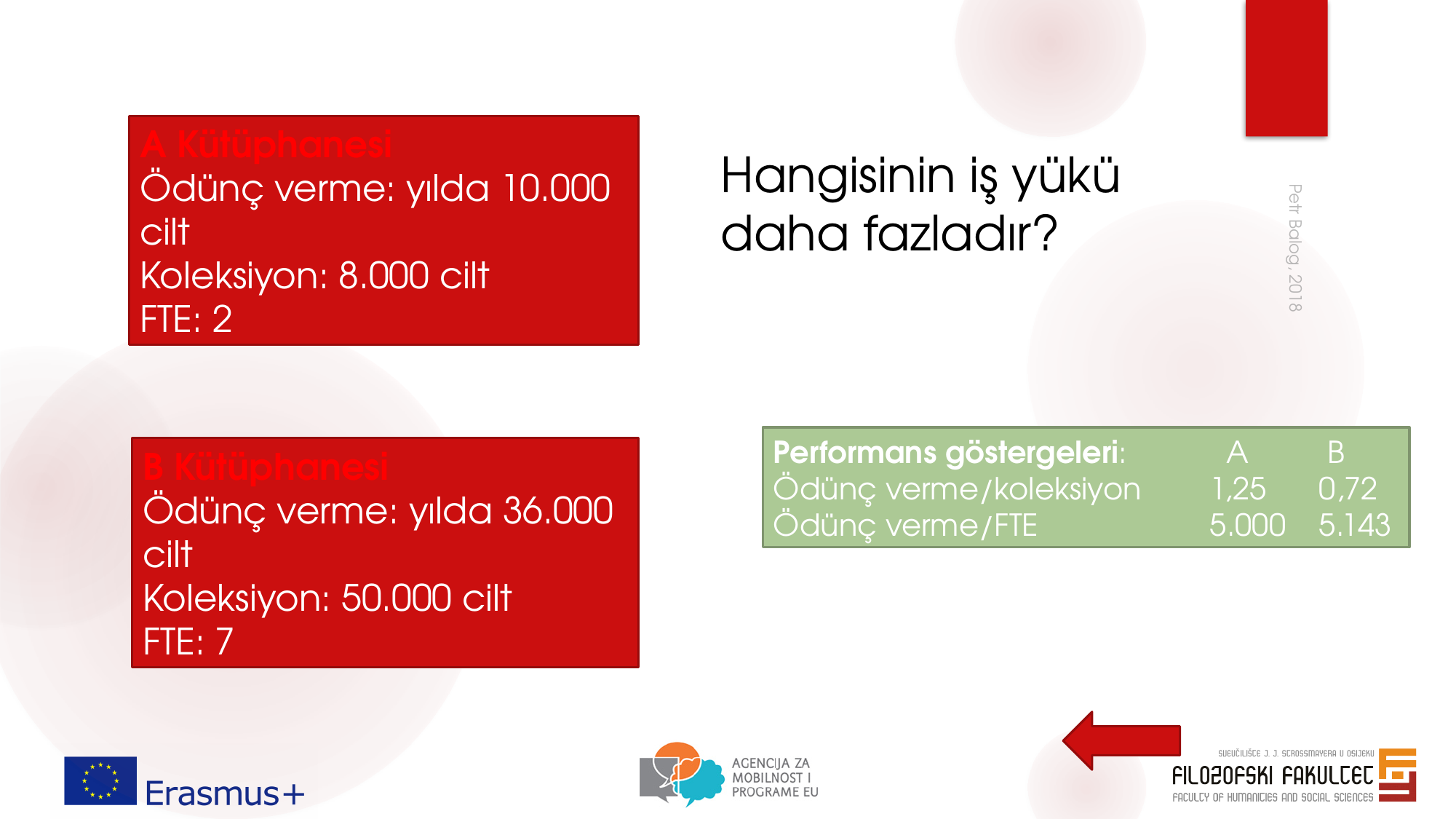

A Kütüphanesi
Ödünç verme: yılda 10.000 cilt
Koleksiyon: 8.000 cilt
FTE: 2
Hangisinin iş yükü daha fazladır?
Petr Balog, 2018
Performans göstergeleri:	  A	 B
Ödünç verme/koleksiyon	1,25	0,72
Ödünç verme/FTE		5.000	5.143
B Kütüphanesi
Ödünç verme: yılda 36.000 cilt
Koleksiyon: 50.000 cilt
FTE: 7